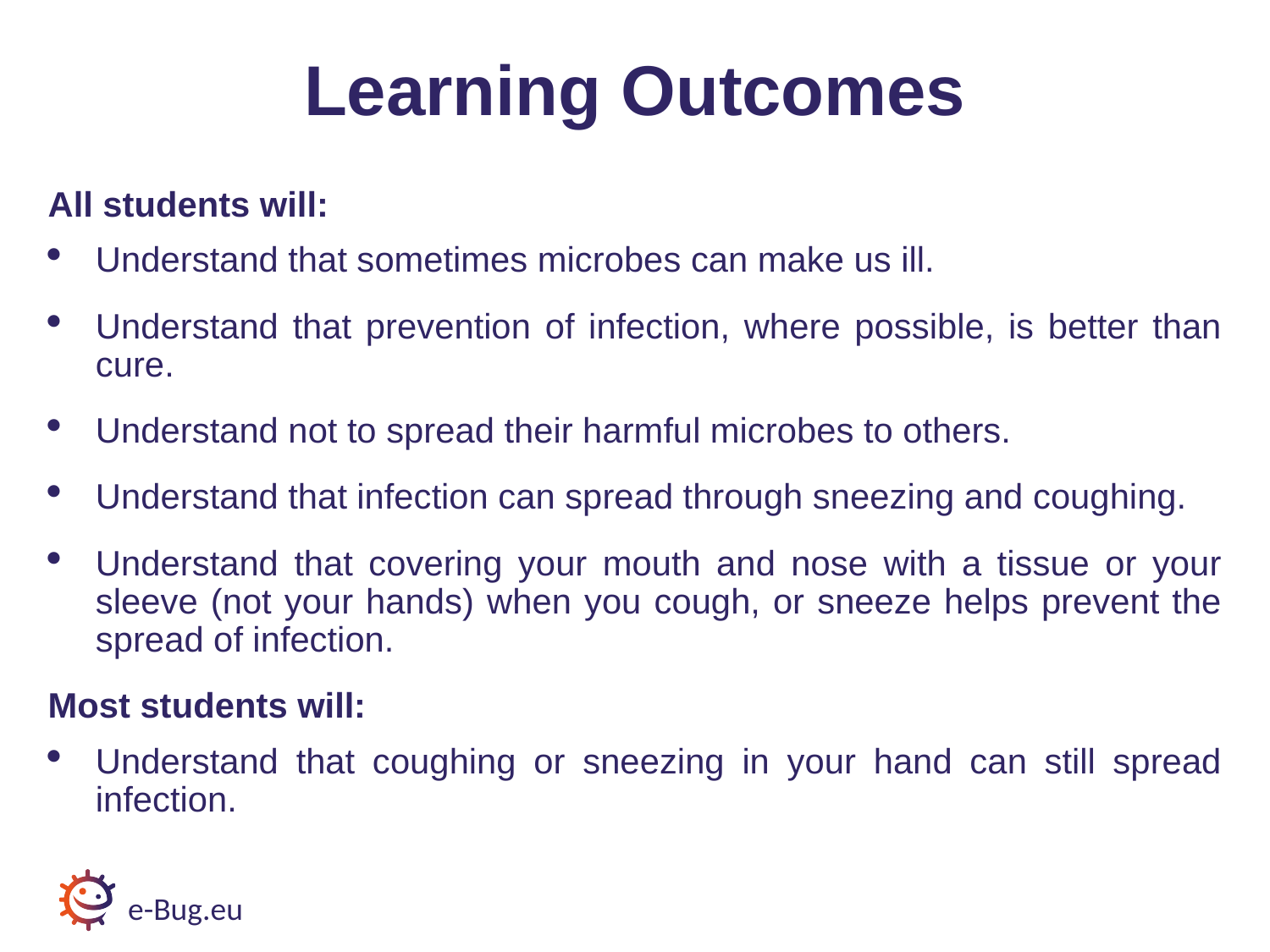

# Learning Outcomes
All students will:
Understand that sometimes microbes can make us ill.
Understand that prevention of infection, where possible, is better than cure.
Understand not to spread their harmful microbes to others.
Understand that infection can spread through sneezing and coughing.
Understand that covering your mouth and nose with a tissue or your sleeve (not your hands) when you cough, or sneeze helps prevent the spread of infection.
Most students will:
Understand that coughing or sneezing in your hand can still spread infection.

e-Bug.eu